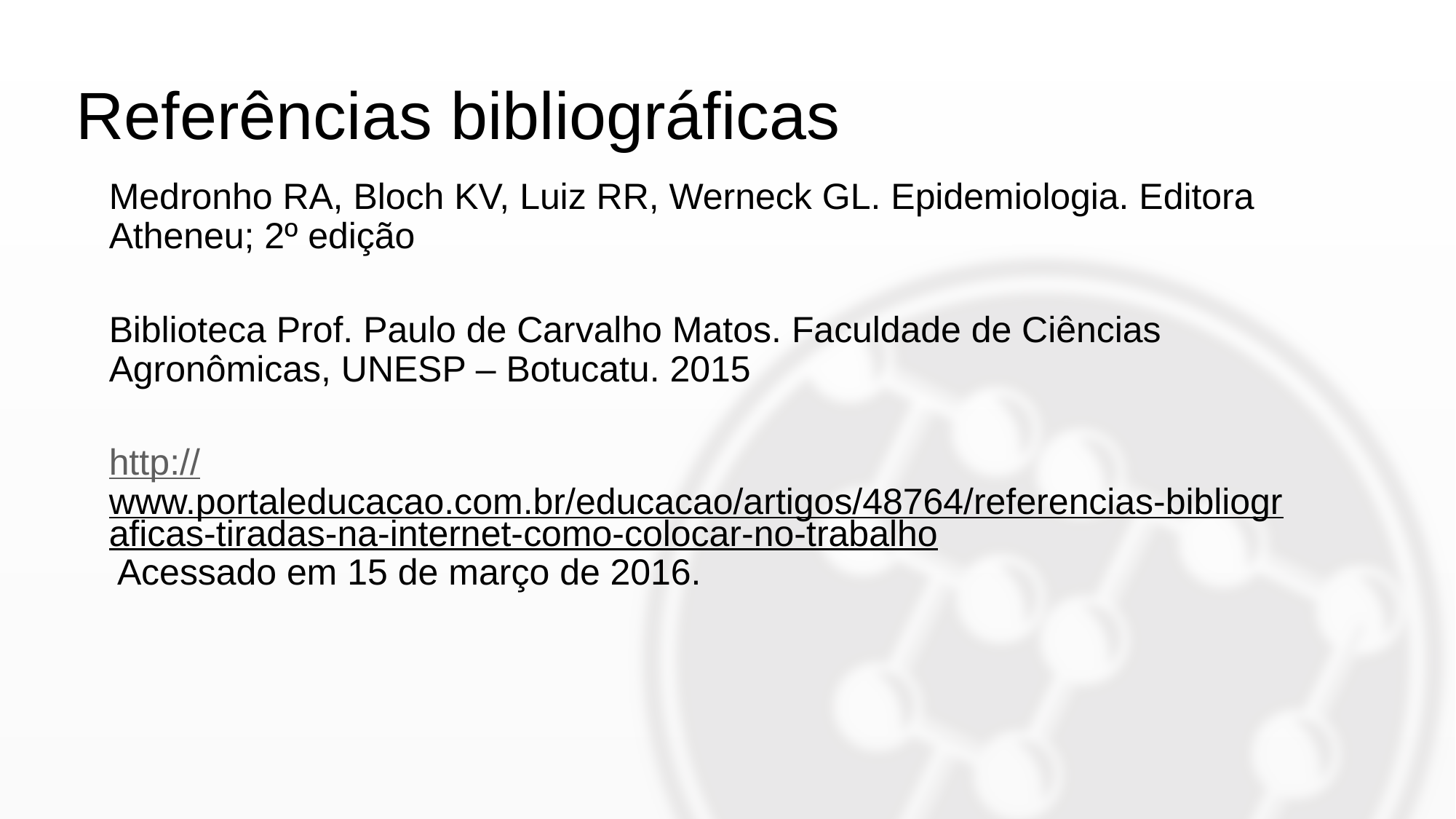

# Referências bibliográficas
Medronho RA, Bloch KV, Luiz RR, Werneck GL. Epidemiologia. Editora Atheneu; 2º edição

Biblioteca Prof. Paulo de Carvalho Matos. Faculdade de Ciências Agronômicas, UNESP – Botucatu. 2015

http://www.portaleducacao.com.br/educacao/artigos/48764/referencias-bibliograficas-tiradas-na-internet-como-colocar-no-trabalho Acessado em 15 de março de 2016.